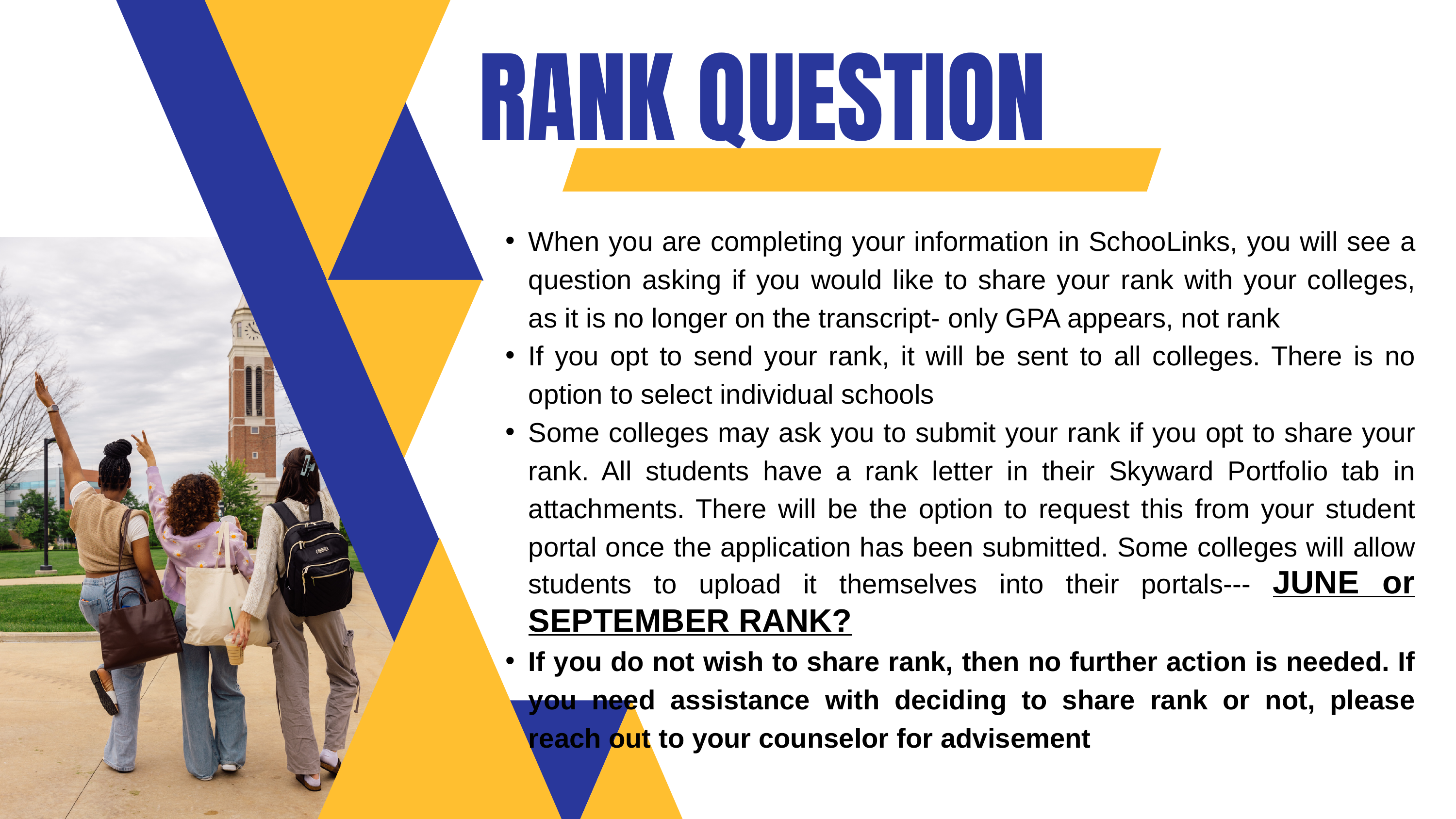

RANK QUESTION

When you are completing your information in SchooLinks, you will see a question asking if you would like to share your rank with your colleges, as it is no longer on the transcript- only GPA appears, not rank
If you opt to send your rank, it will be sent to all colleges. There is no option to select individual schools
Some colleges may ask you to submit your rank if you opt to share your rank. All students have a rank letter in their Skyward Portfolio tab in attachments. There will be the option to request this from your student portal once the application has been submitted. Some colleges will allow students to upload it themselves into their portals--- JUNE or SEPTEMBER RANK?
If you do not wish to share rank, then no further action is needed. If you need assistance with deciding to share rank or not, please reach out to your counselor for advisement